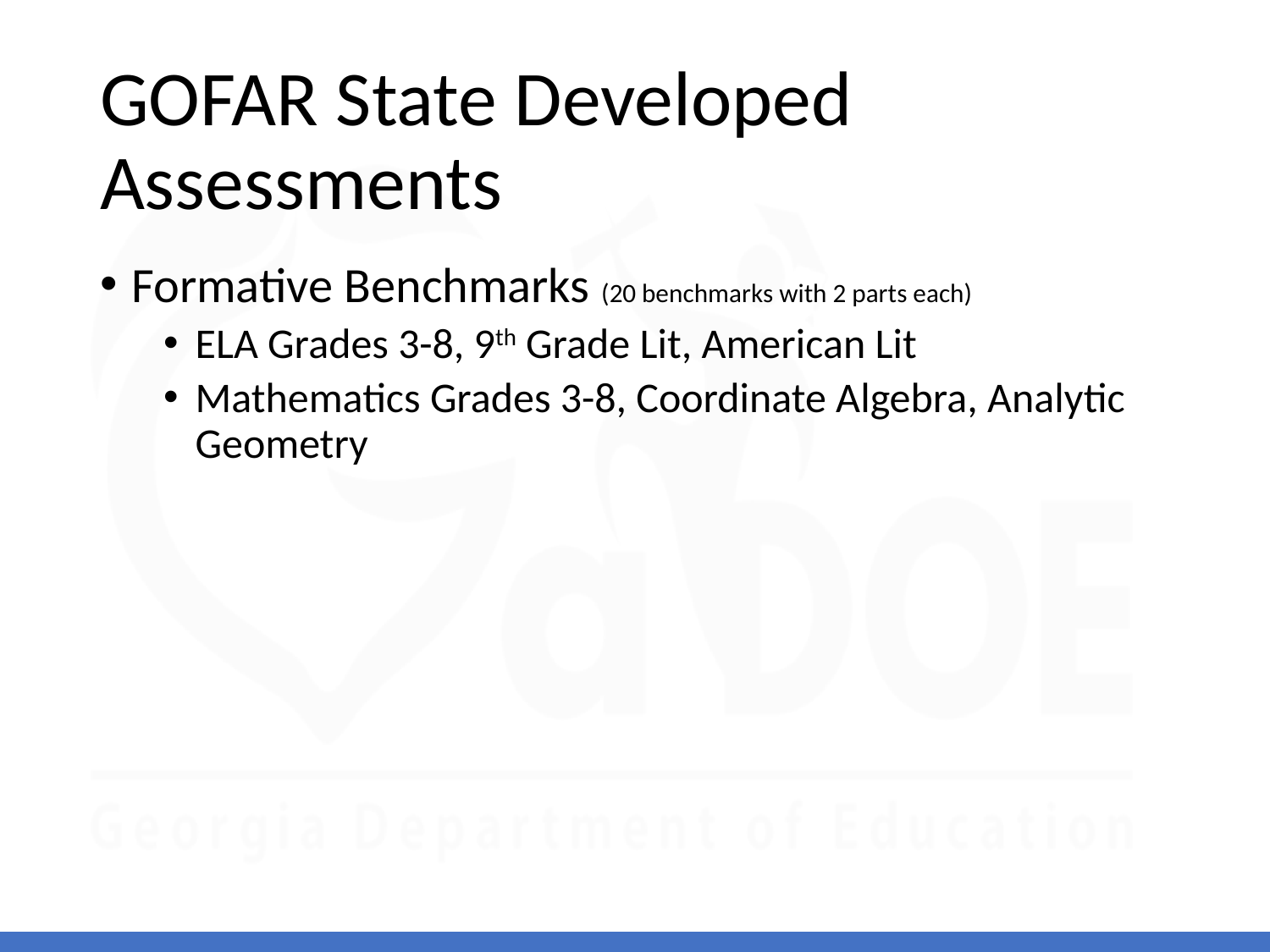

# GOFAR State Developed Assessments
Formative Benchmarks (20 benchmarks with 2 parts each)
ELA Grades 3-8, 9th Grade Lit, American Lit
Mathematics Grades 3-8, Coordinate Algebra, Analytic Geometry